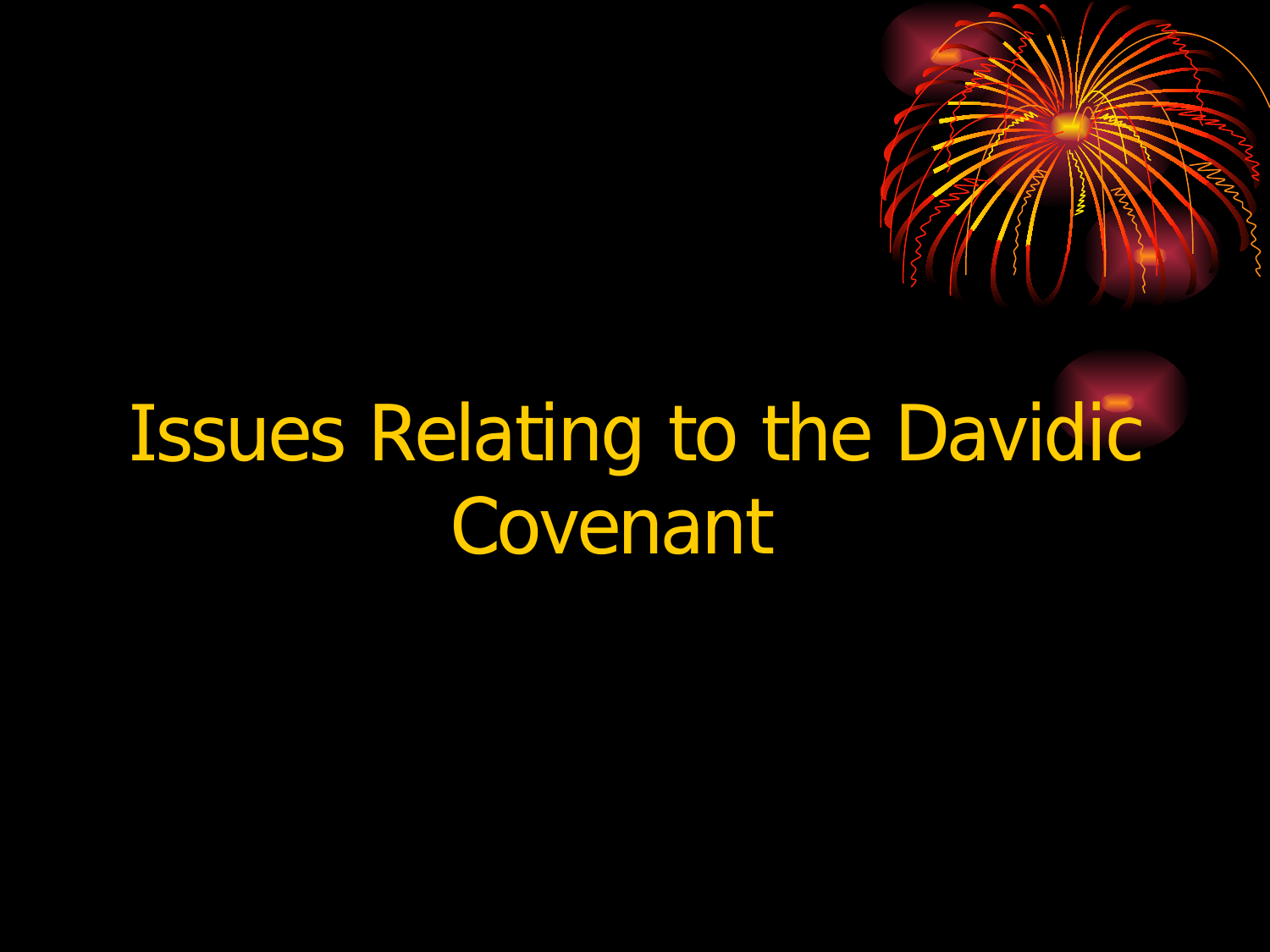

# Issues Relating to the Davidic Covenant